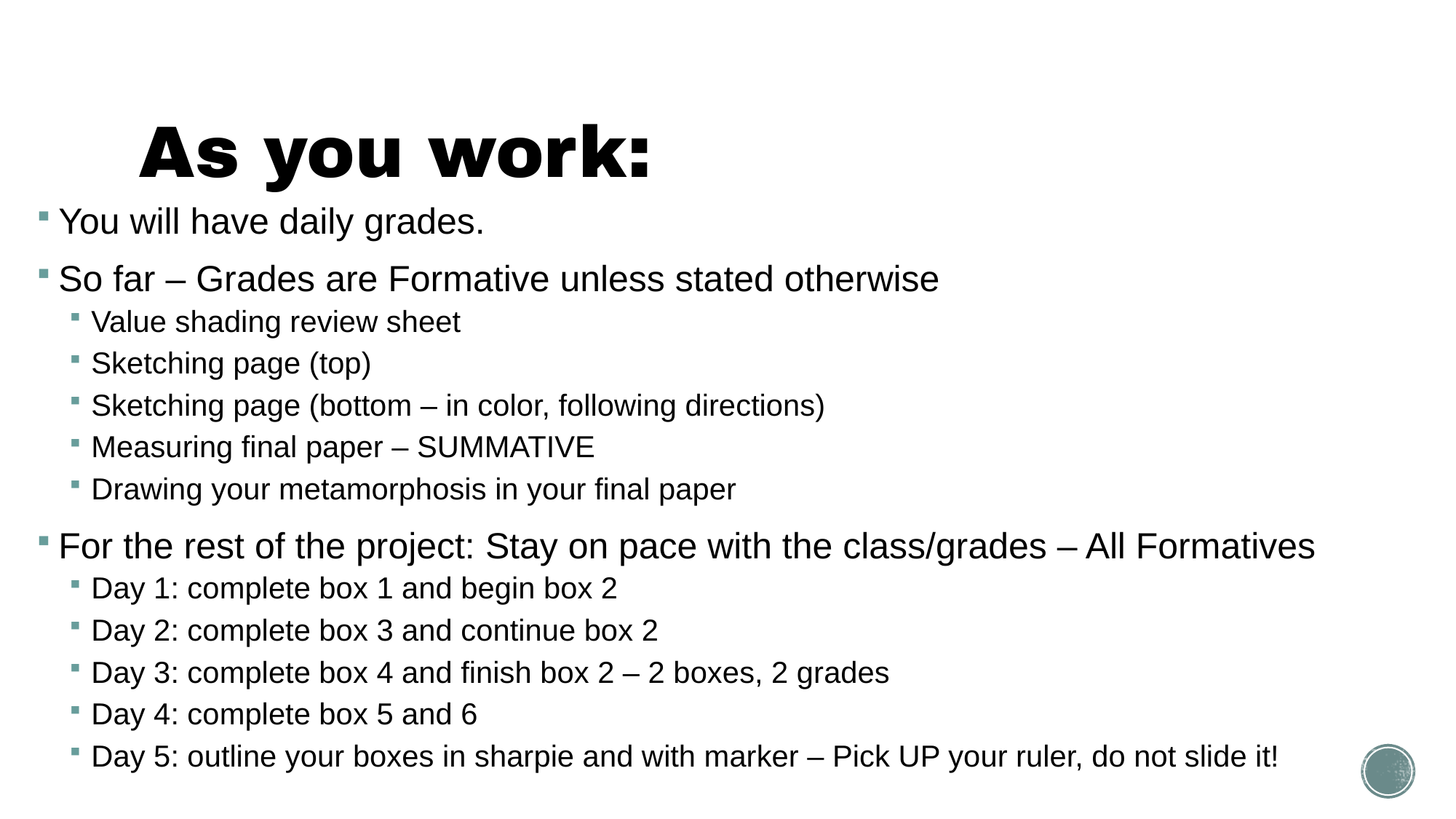

# As you work:
You will have daily grades.
So far – Grades are Formative unless stated otherwise
Value shading review sheet
Sketching page (top)
Sketching page (bottom – in color, following directions)
Measuring final paper – SUMMATIVE
Drawing your metamorphosis in your final paper
For the rest of the project: Stay on pace with the class/grades – All Formatives
Day 1: complete box 1 and begin box 2
Day 2: complete box 3 and continue box 2
Day 3: complete box 4 and finish box 2 – 2 boxes, 2 grades
Day 4: complete box 5 and 6
Day 5: outline your boxes in sharpie and with marker – Pick UP your ruler, do not slide it!